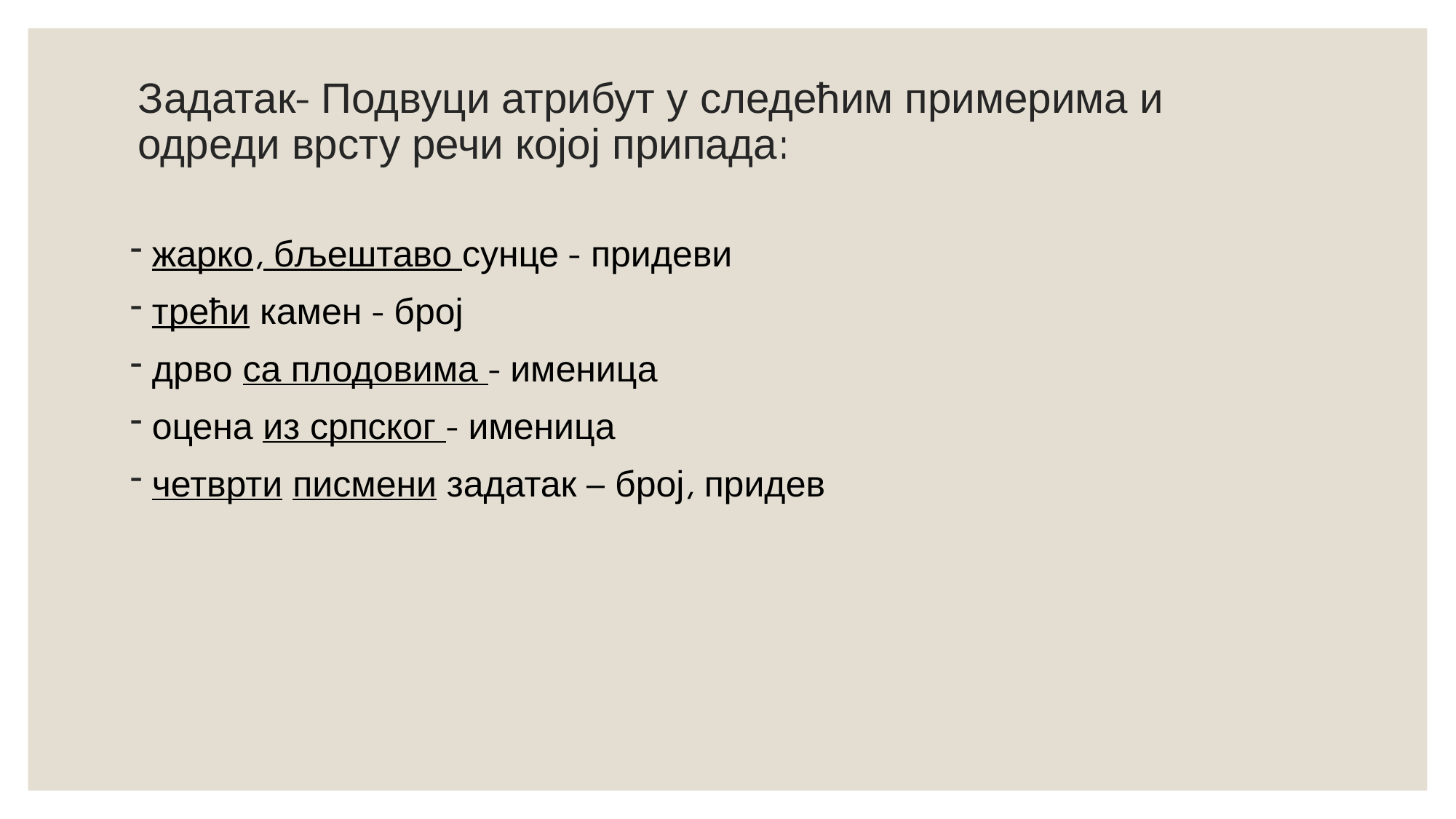

# Задатак- Подвуци атрибут у следећим примерима и одреди врсту речи којој припада:
жарко, бљештаво сунце - придеви
трећи камен - број
дрво са плодовима - именица
оцена из српског - именица
четврти писмени задатак – број, придев